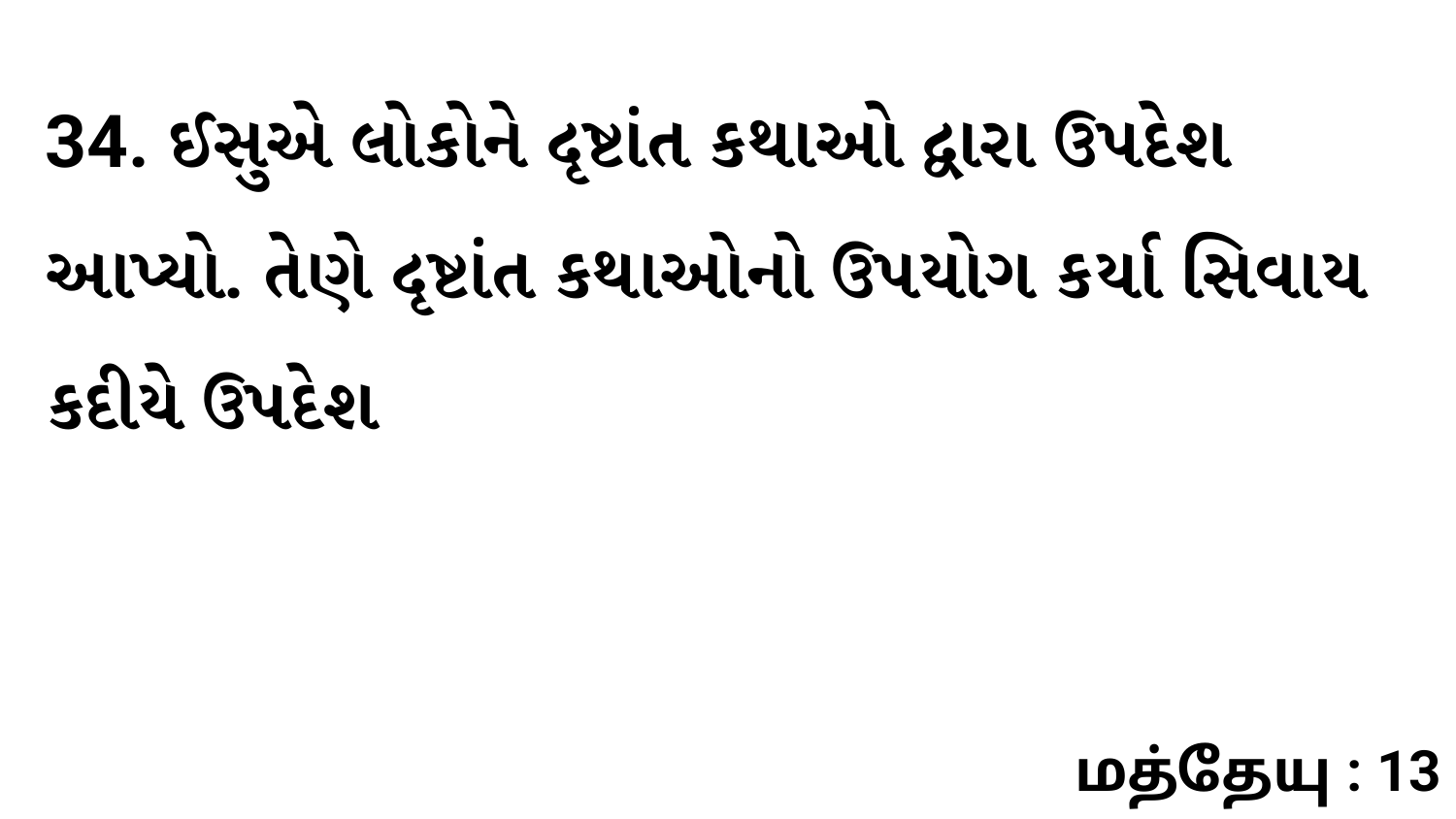

34. ઈસુએ લોકોને દૃષ્ટાંત કથાઓ દ્વારા ઉપદેશ આપ્યો. તેણે દૃષ્ટાંત કથાઓનો ઉપયોગ કર્યા સિવાય કદીયે ઉપદેશ
மத்தேயு : 13